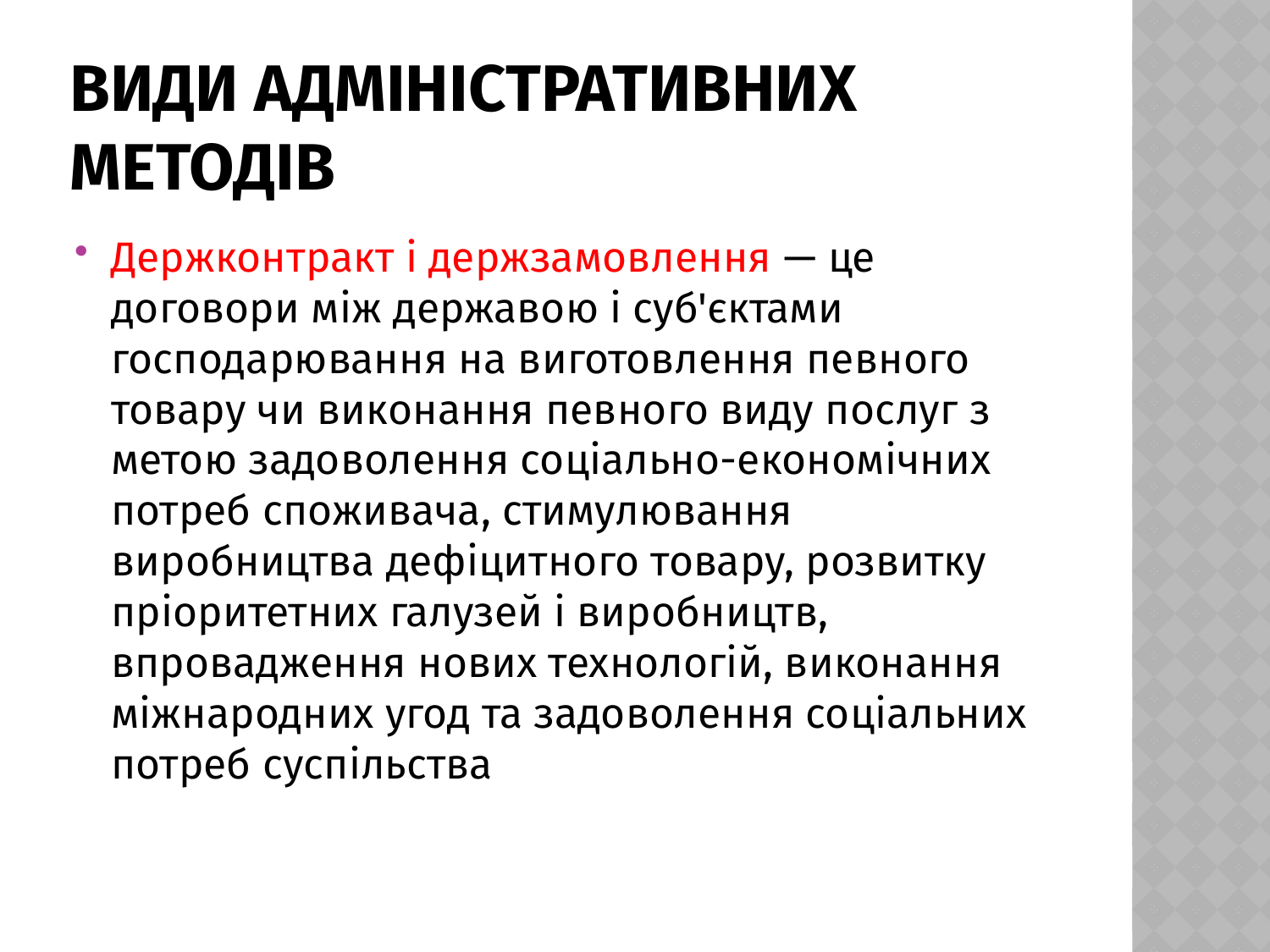

# Види адміністративних методів
Держконтракт і держзамовлення — це договори між державою і суб'єктами господарювання на виготовлення певного товару чи виконання певного виду послуг з метою задоволення соціально-економічних потреб споживача, стимулювання виробництва дефіцитного товару, розвитку пріоритетних галузей і виробництв, впровадження нових технологій, виконання міжнародних угод та задоволення соціальних потреб суспільства